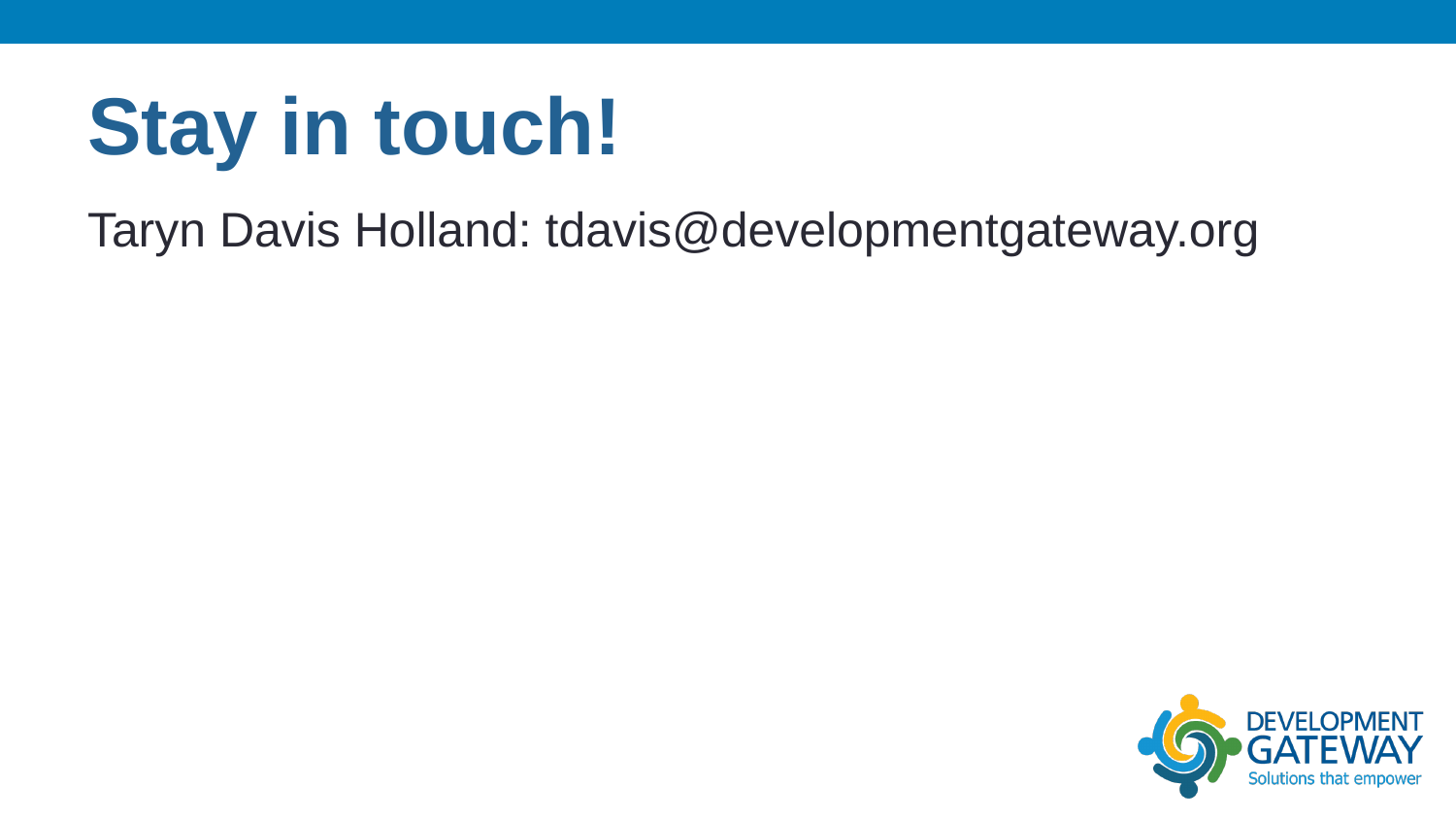

# Stay in touch!
Taryn Davis Holland: tdavis@developmentgateway.org